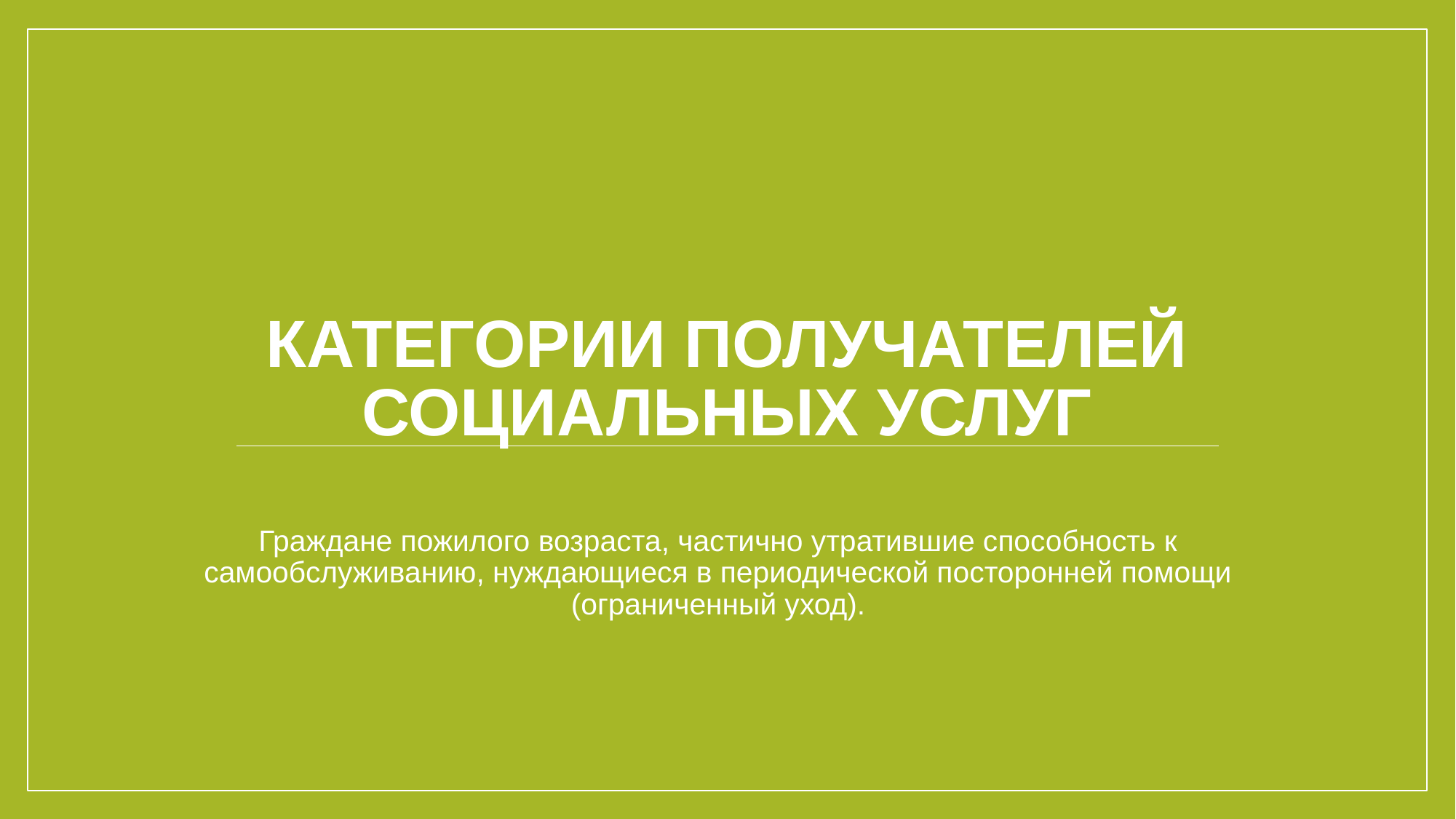

# Категории получателей социальных услуг
Граждане пожилого возраста, частично утратившие способность к самообслуживанию, нуждающиеся в периодической посторонней помощи (ограниченный уход).